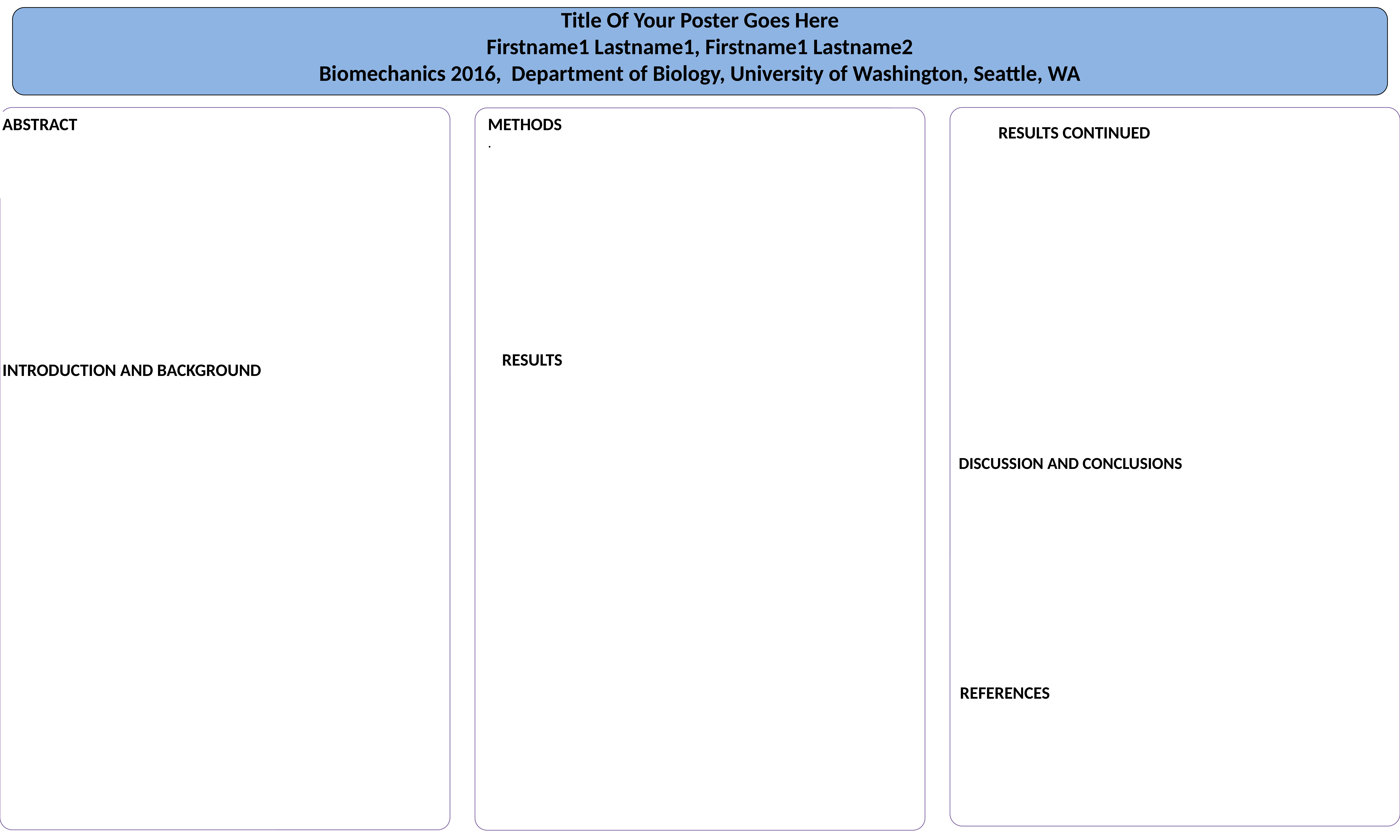

Title Of Your Poster Goes Here
Firstname1 Lastname1, Firstname1 Lastname2
Biomechanics 2016,  Department of Biology, University of Washington, Seattle, WA

ABSTRACT

METHODS
.

RESULTS CONTINUED
RESULTS
INTRODUCTION AND BACKGROUND

DISCUSSION AND CONCLUSIONS
REFERENCES